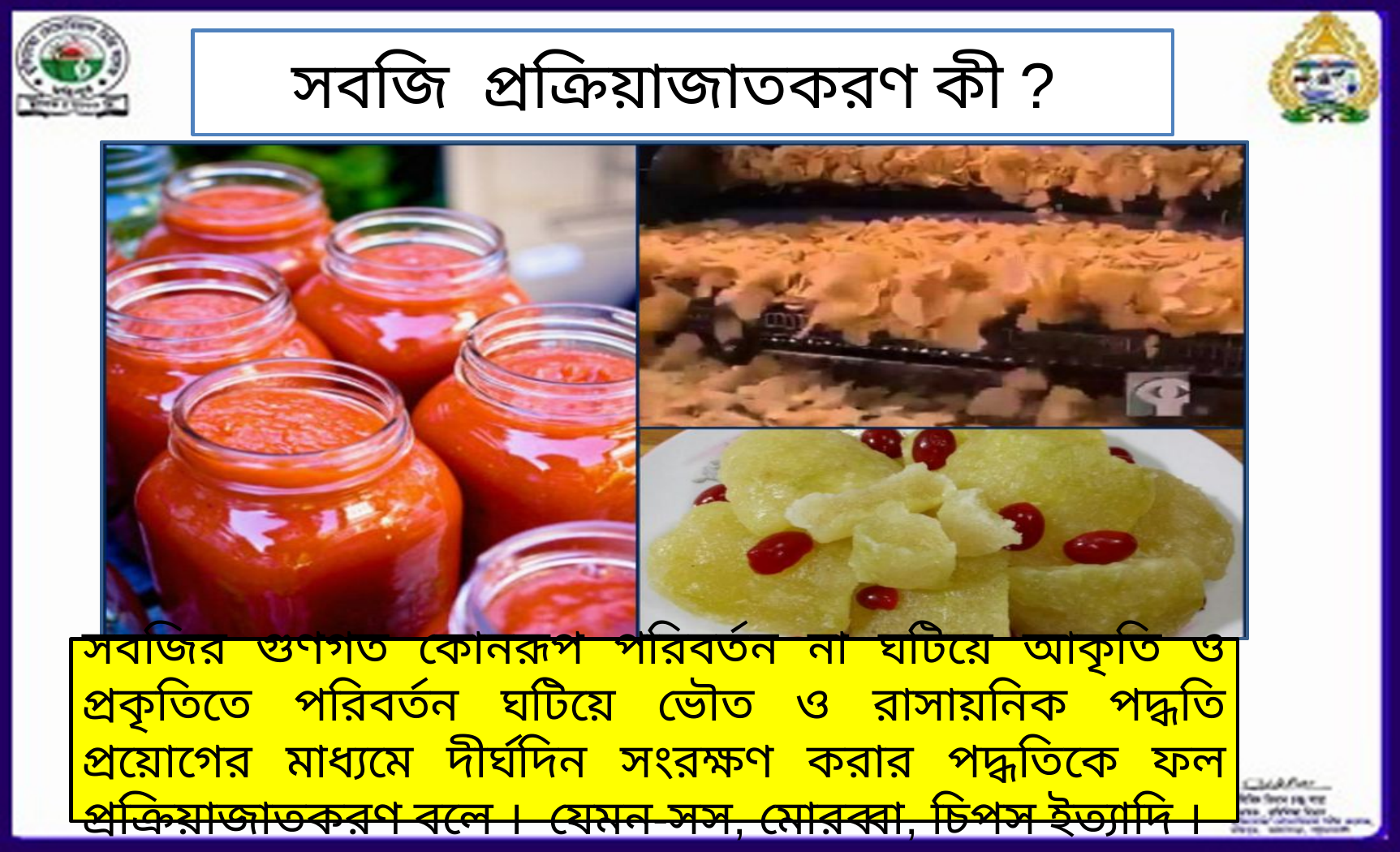

সবজি  প্রক্রিয়াজাতকরণ কী ?

সবজির গুণগত কোনরূপ পরিবর্তন না ঘটিয়ে আকৃতি ও প্রকৃতিতে পরিবর্তন ঘটিয়ে ভৌত ও রাসায়নিক পদ্ধতি প্রয়োগের মাধ্যমে দীর্ঘদিন সংরক্ষণ করার পদ্ধতিকে ফল প্রক্রিয়াজাতকরণ বলে ।  যেমন-সস, মোরব্বা, চিপস ইত্যাদি ।